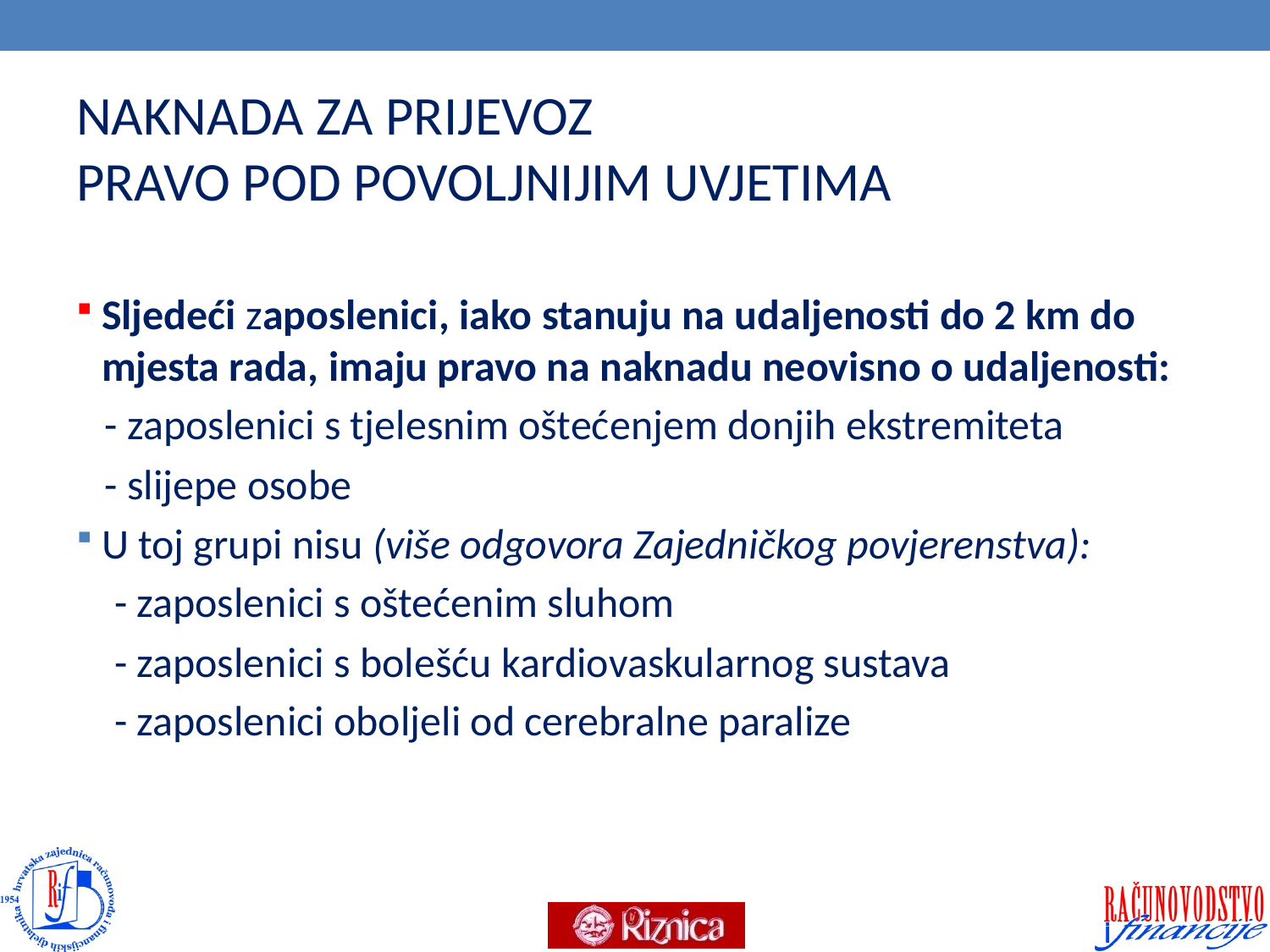

# NAKNADA ZA PRIJEVOZ PRAVO POD POVOLJNIJIM UVJETIMA

Sljedeći zaposlenici, iako stanuju na udaljenosti do 2 km do mjesta rada, imaju pravo na naknadu neovisno o udaljenosti:
   - zaposlenici s tjelesnim oštećenjem donjih ekstremiteta
   - slijepe osobe
U toj grupi nisu (više odgovora Zajedničkog povjerenstva):
    - zaposlenici s oštećenim sluhom
    - zaposlenici s bolešću kardiovaskularnog sustava
    - zaposlenici oboljeli od cerebralne paralize